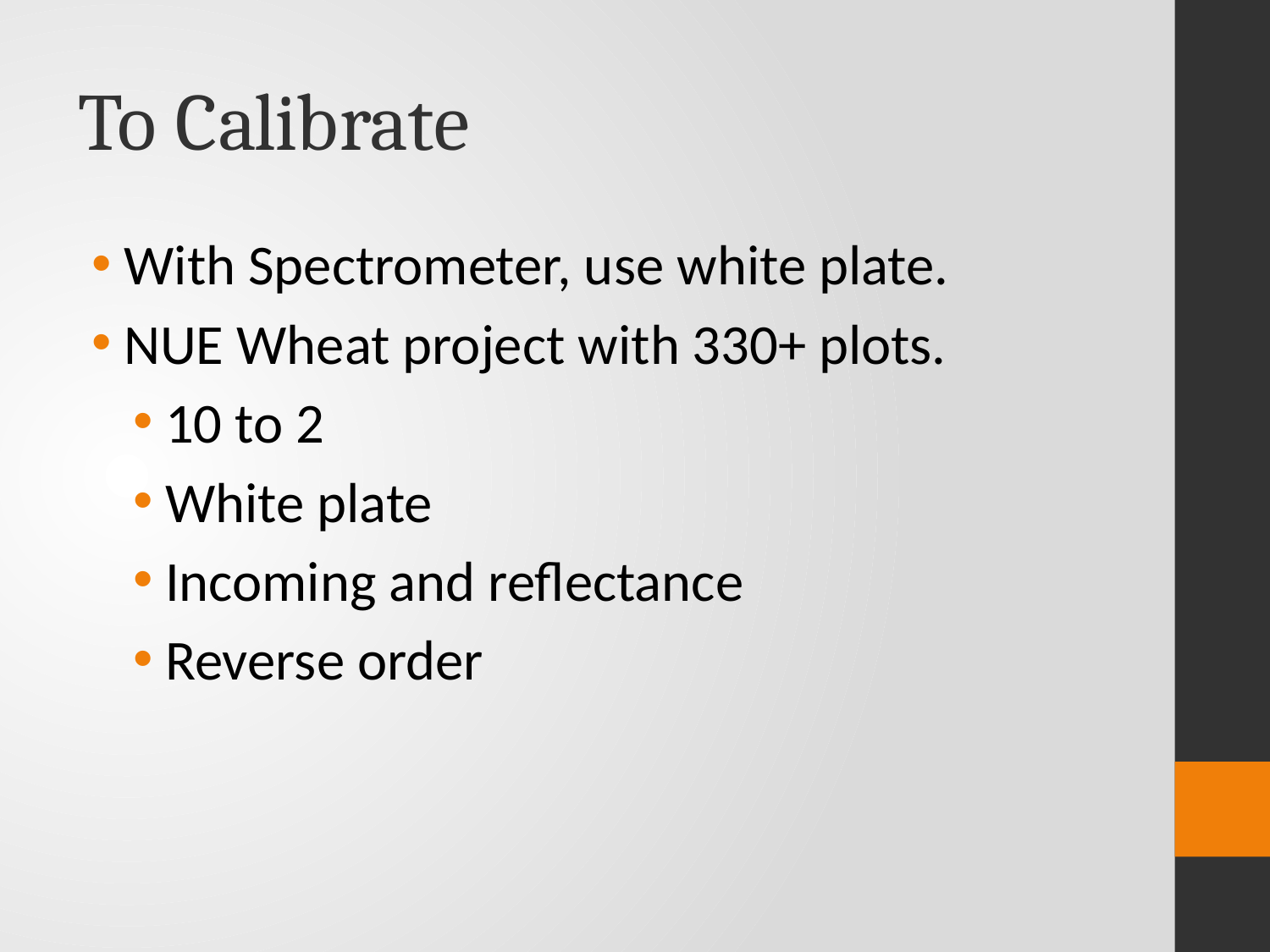

# To Calibrate
With Spectrometer, use white plate.
NUE Wheat project with 330+ plots.
10 to 2
White plate
Incoming and reflectance
Reverse order